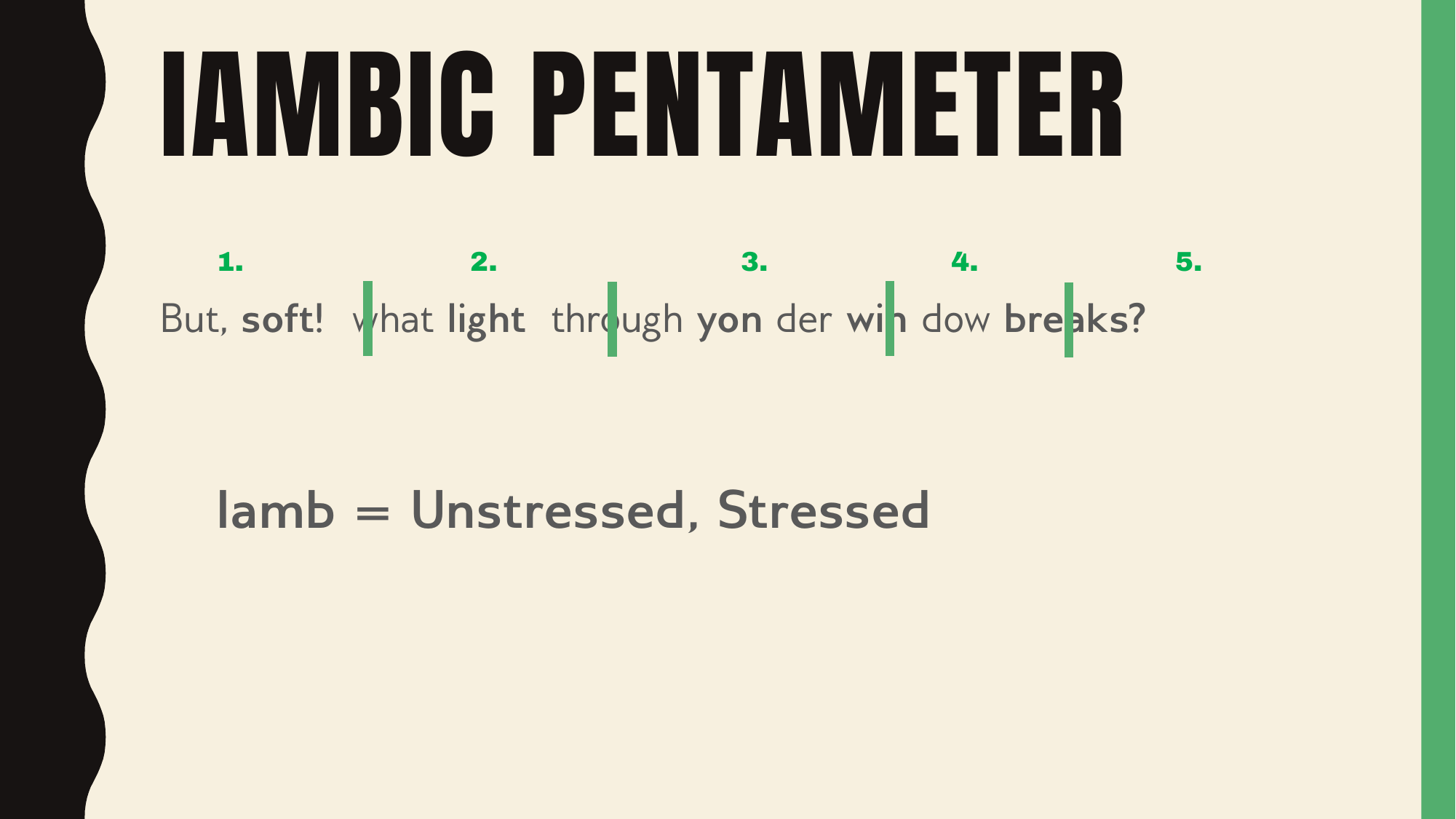

# Iambic Pentameter
2.
4.
5.
1.
3.
But, soft!  what light  through yon der win dow breaks?
Iamb = Unstressed, Stressed